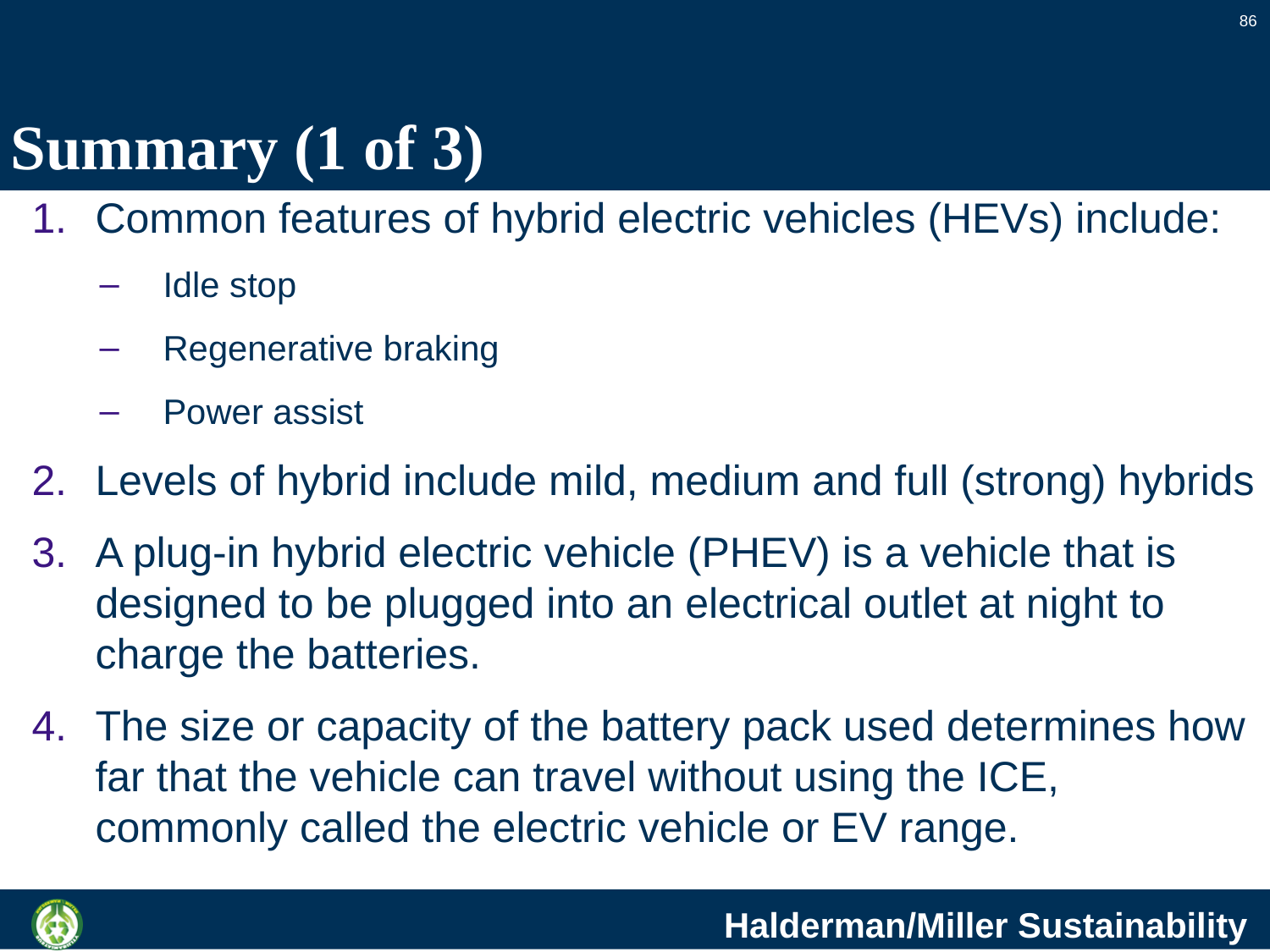

86
# Summary (1 of 3)
Common features of hybrid electric vehicles (HEVs) include:
Idle stop
Regenerative braking
Power assist
Levels of hybrid include mild, medium and full (strong) hybrids
A plug-in hybrid electric vehicle (PHEV) is a vehicle that is designed to be plugged into an electrical outlet at night to charge the batteries.
The size or capacity of the battery pack used determines how far that the vehicle can travel without using the ICE, commonly called the electric vehicle or EV range.